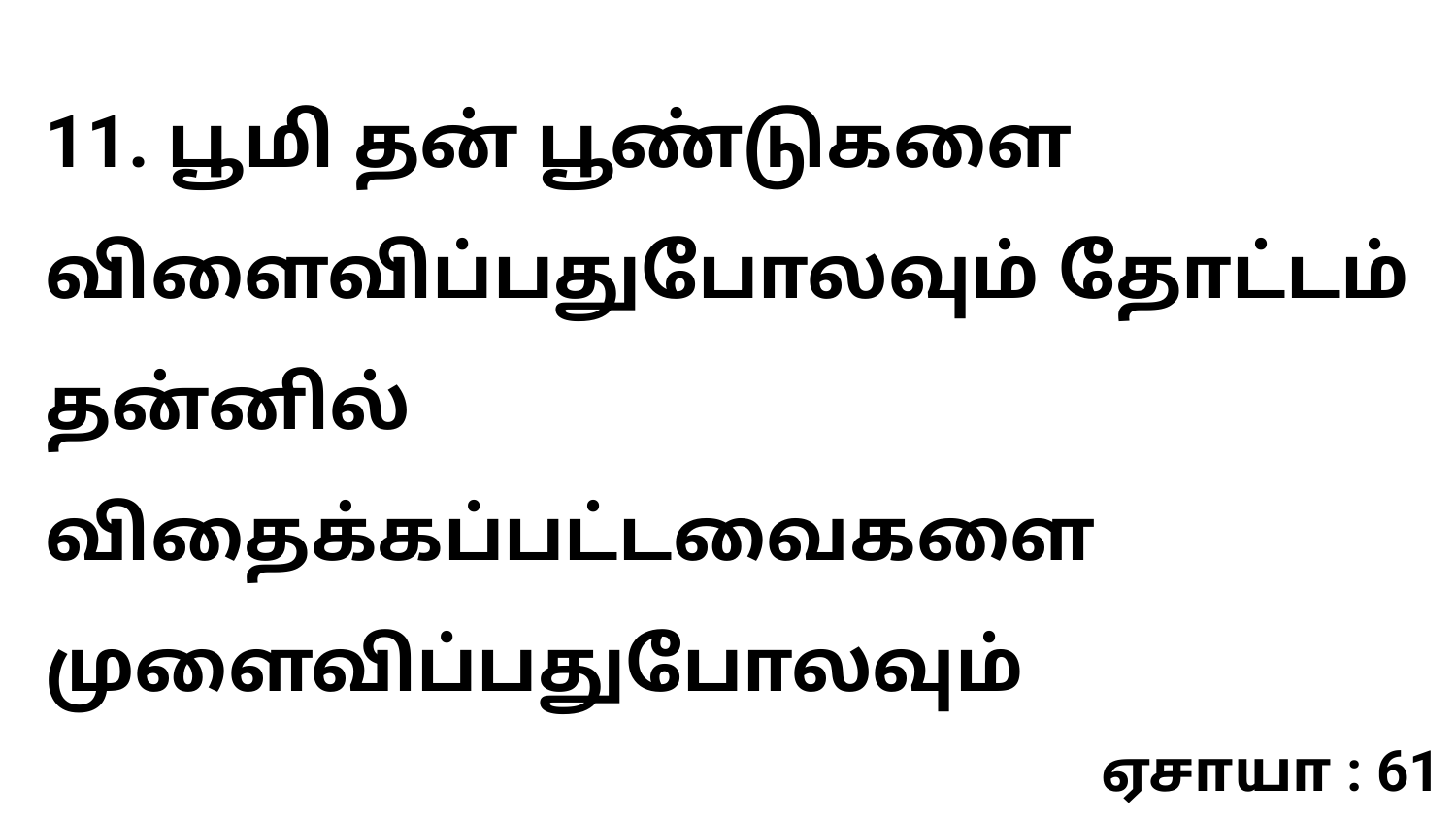

11. பூமி தன் பூண்டுகளை விளைவிப்பதுபோலவும் தோட்டம் தன்னில் விதைக்கப்பட்டவைகளை முளைவிப்பதுபோலவும்
ஏசாயா : 61